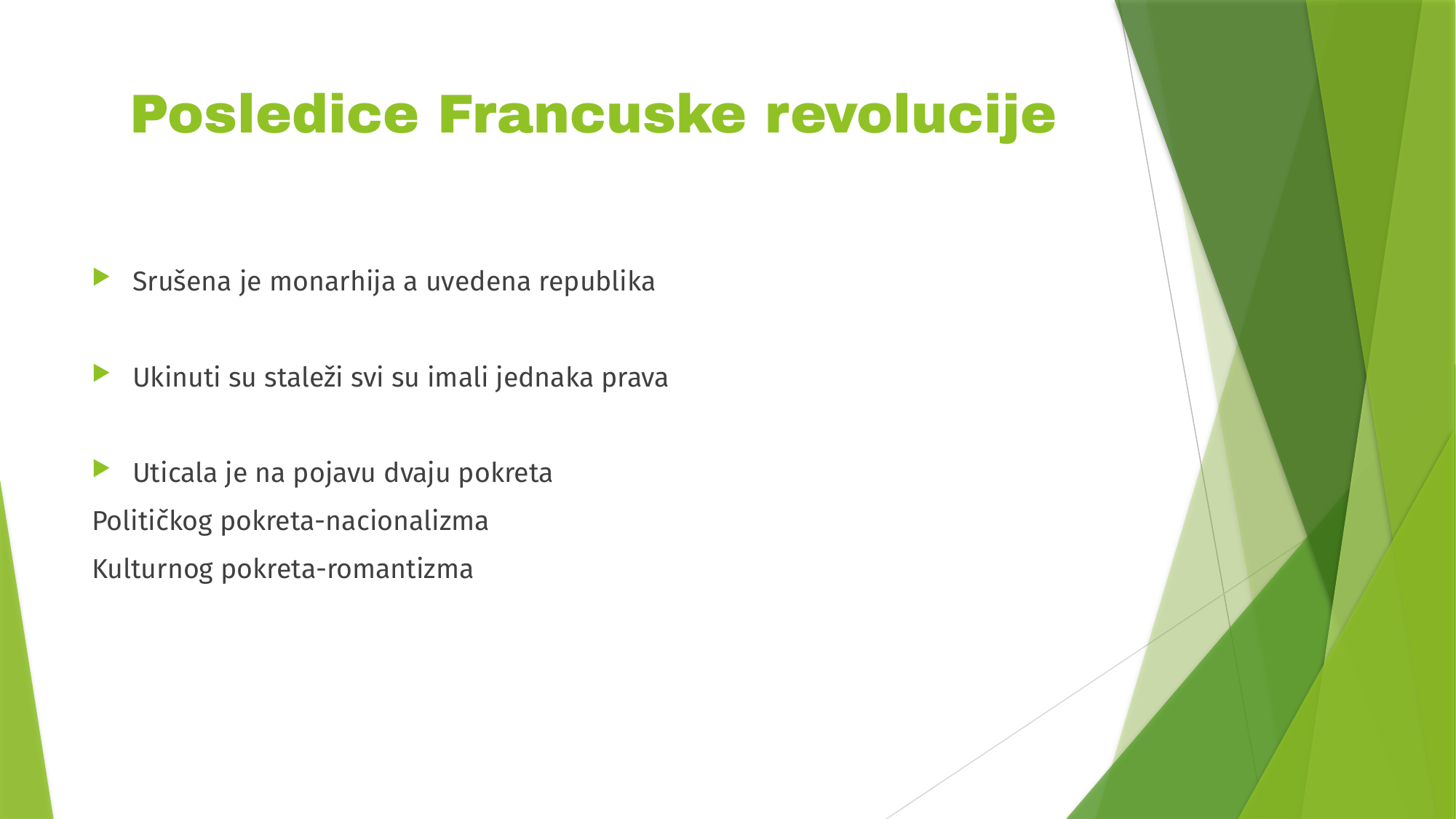

# Posledice Francuske revolucije
Srušena je monarhija a uvedena republika

Ukinuti su staleži svi su imali jednaka prava

Uticala je na pojavu dvaju pokreta
Političkog pokreta-nacionalizma
Kulturnog pokreta-romantizma